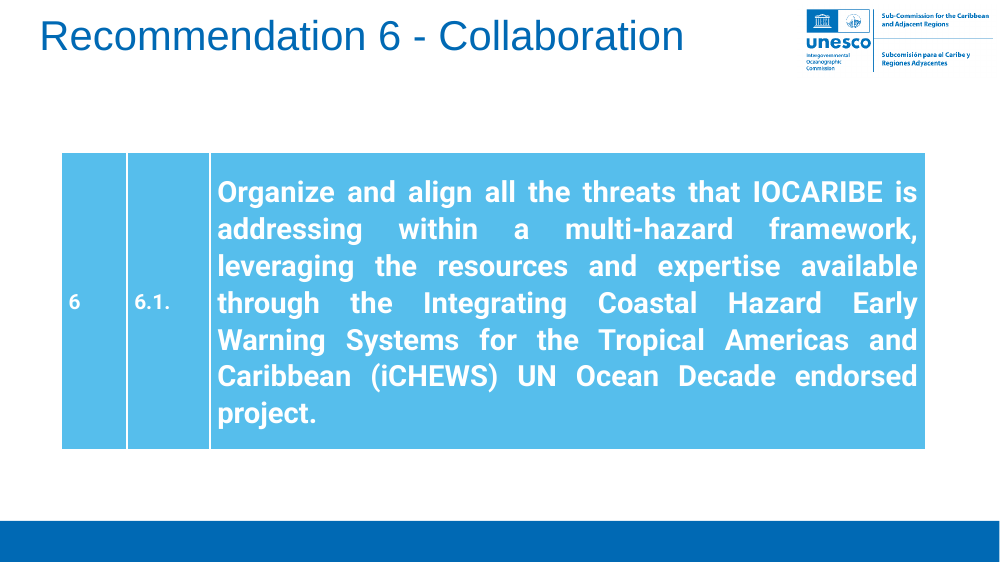

# Recommendation 6 - Collaboration
| 6 | 6.1. | Organize and align all the threats that IOCARIBE is addressing within a multi-hazard framework, leveraging the resources and expertise available through the Integrating Coastal Hazard Early Warning Systems for the Tropical Americas and Caribbean (iCHEWS) UN Ocean Decade endorsed project. |
| --- | --- | --- |